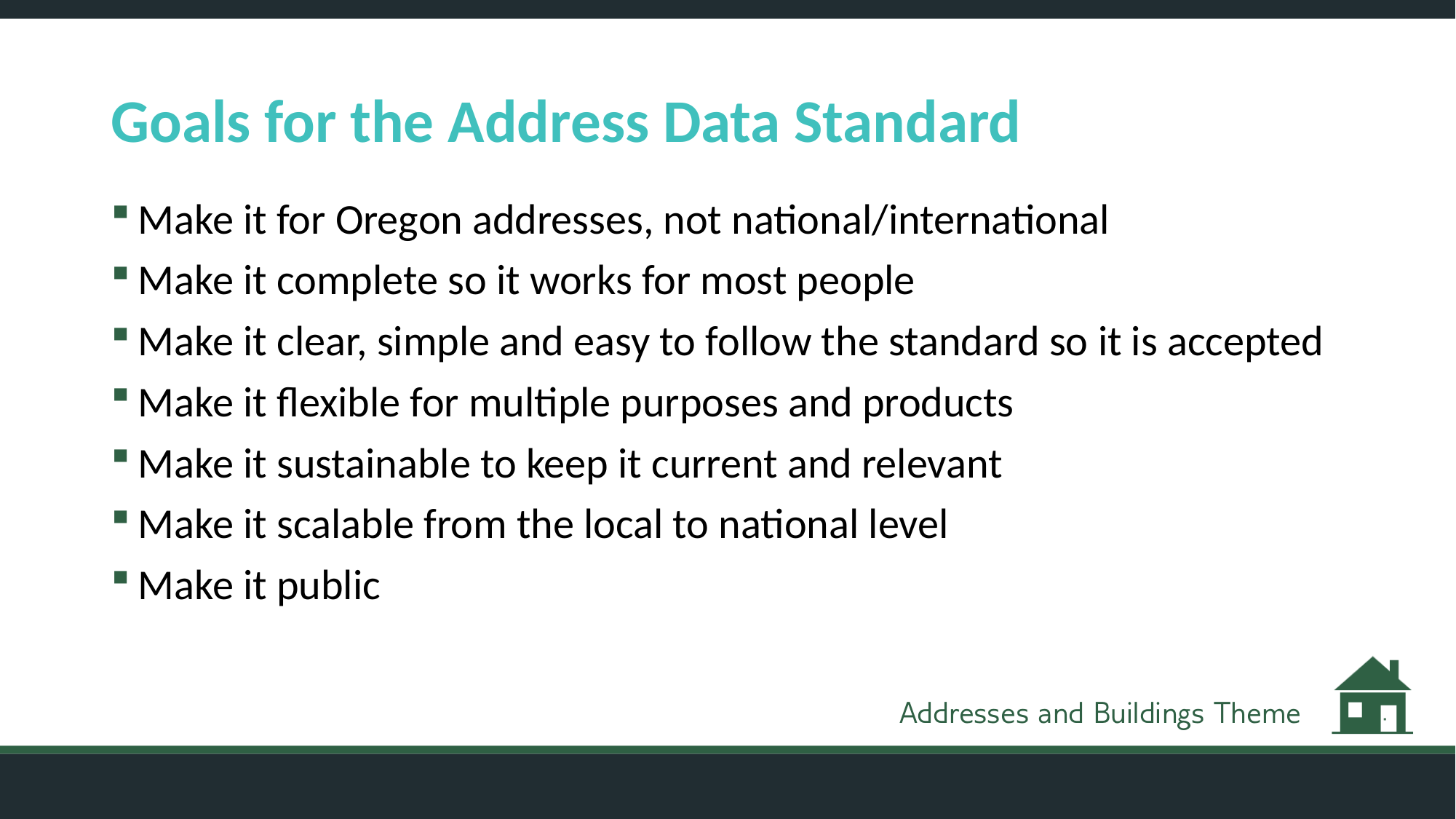

# Goals for the Address Data Standard
Make it for Oregon addresses, not national/international
Make it complete so it works for most people
Make it clear, simple and easy to follow the standard so it is accepted
Make it flexible for multiple purposes and products
Make it sustainable to keep it current and relevant
Make it scalable from the local to national level
Make it public